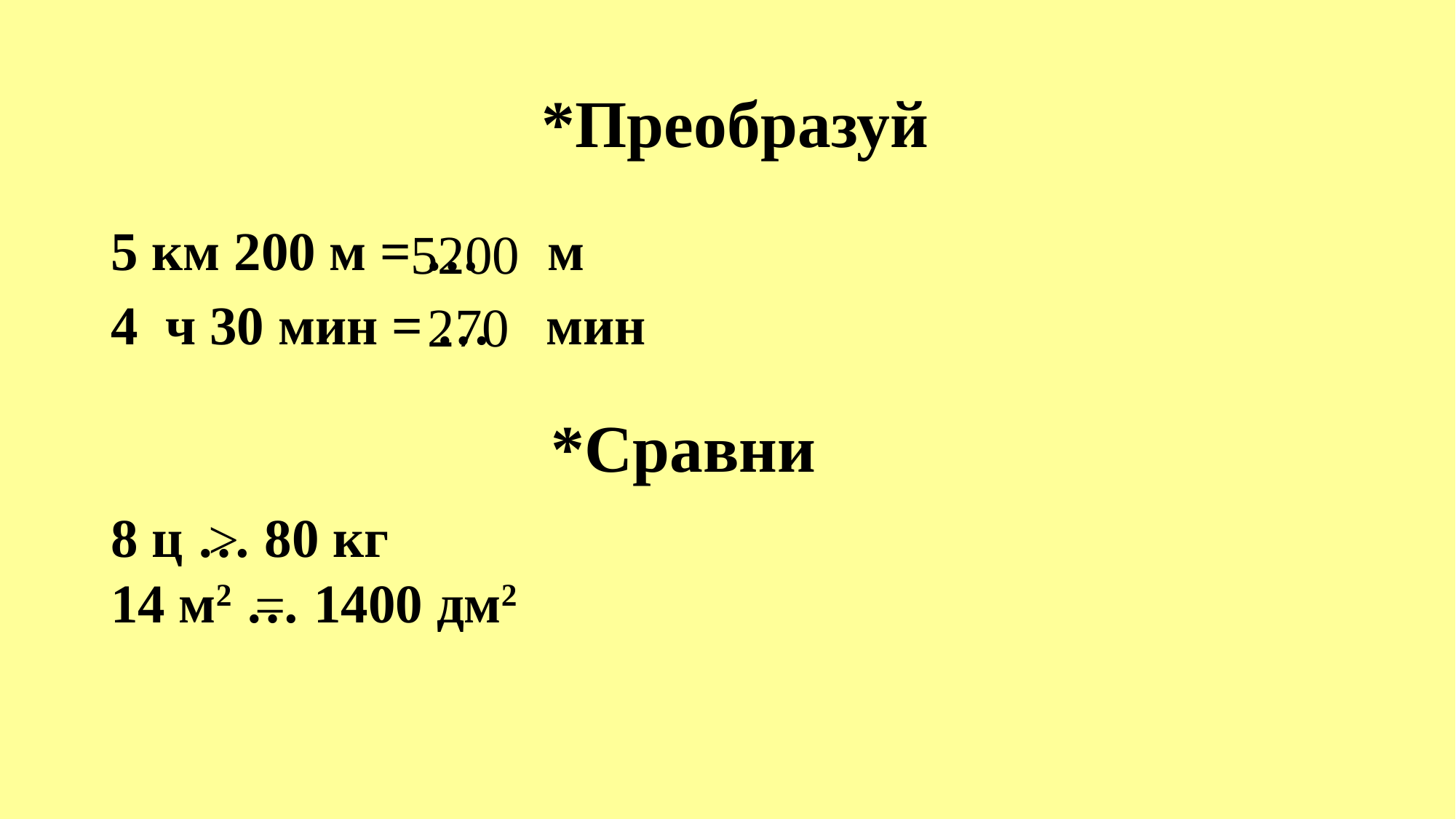

# *Преобразуй
5200
5 км 200 м = …     м
4  ч 30 мин = …    мин
270
*Сравни
8 ц … 80 кг
14 м2 … 1400 дм2
>
=